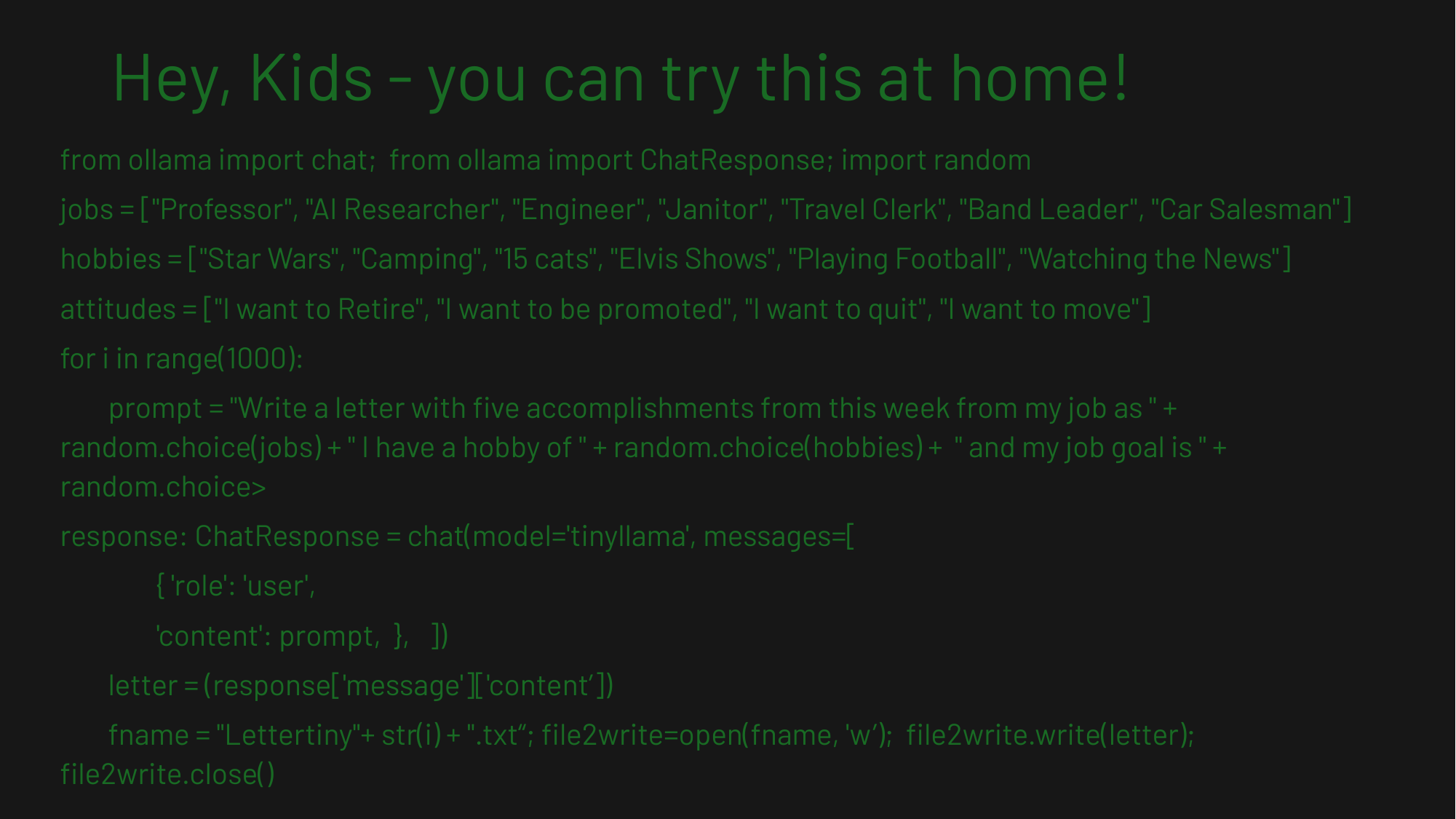

# Hey, Kids - you can try this at home!
from ollama import chat;  from ollama import ChatResponse; import random
jobs = ["Professor", "AI Researcher", "Engineer", "Janitor", "Travel Clerk", "Band Leader", "Car Salesman"]
hobbies = ["Star Wars", "Camping", "15 cats", "Elvis Shows", "Playing Football", "Watching the News"]
attitudes = ["I want to Retire", "I want to be promoted", "I want to quit", "I want to move"]
for i in range(1000):
        prompt = "Write a letter with five accomplishments from this week from my job as " + random.choice(jobs) + " I have a hobby of " + random.choice(hobbies) +  " and my job goal is " + random.choice>
response: ChatResponse = chat(model='tinyllama', messages=[
                { 'role': 'user',
                'content': prompt,  },   ])
        letter = (response['message']['content’])
        fname = "Lettertiny"+ str(i) + ".txt“; file2write=open(fname, 'w’);  file2write.write(letter);    		      file2write.close()